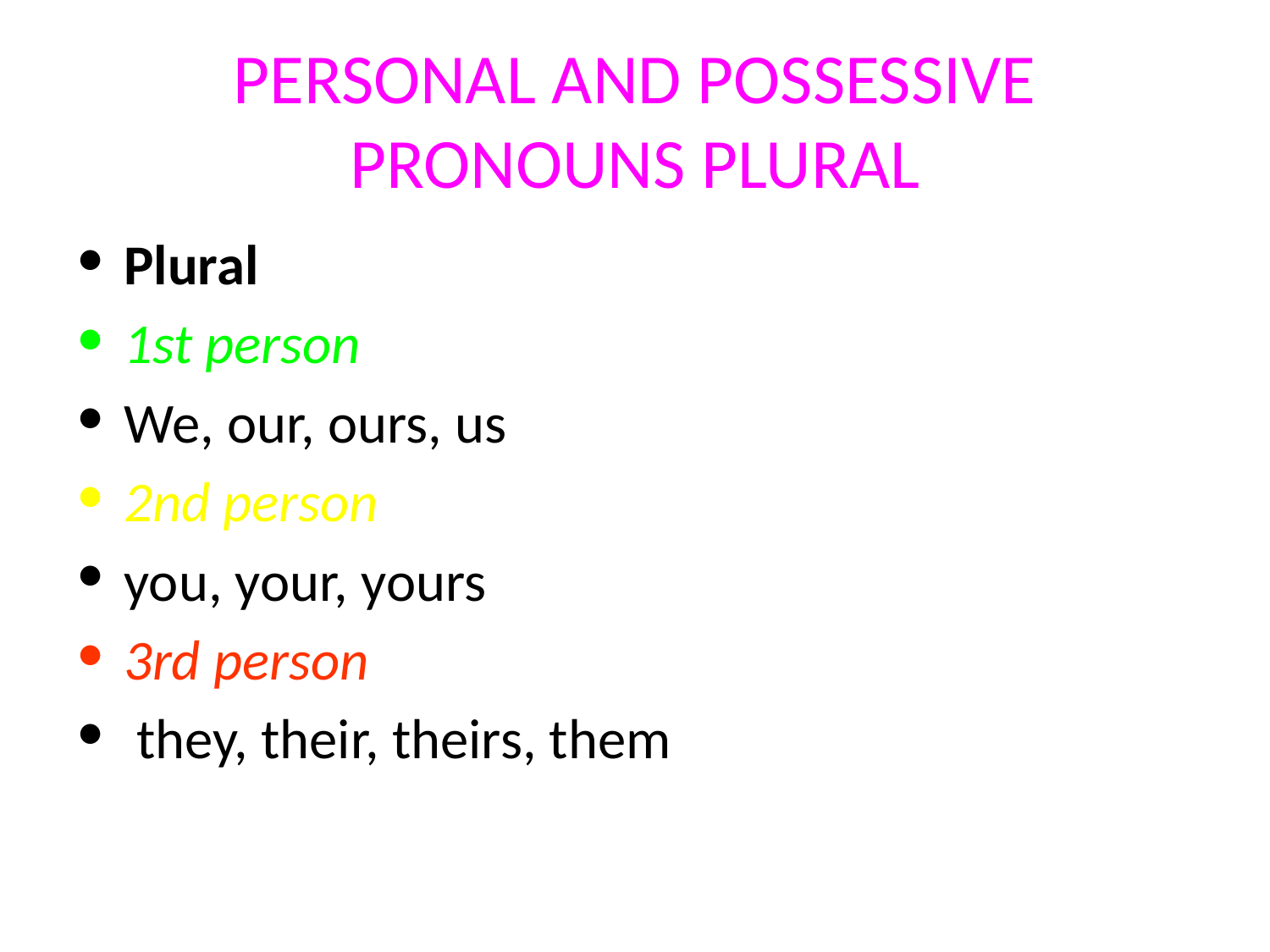

# PERSONAL AND POSSESSIVE PRONOUNS PLURAL
Plural
1st person
We, our, ours, us
2nd person
you, your, yours
3rd person
 they, their, theirs, them